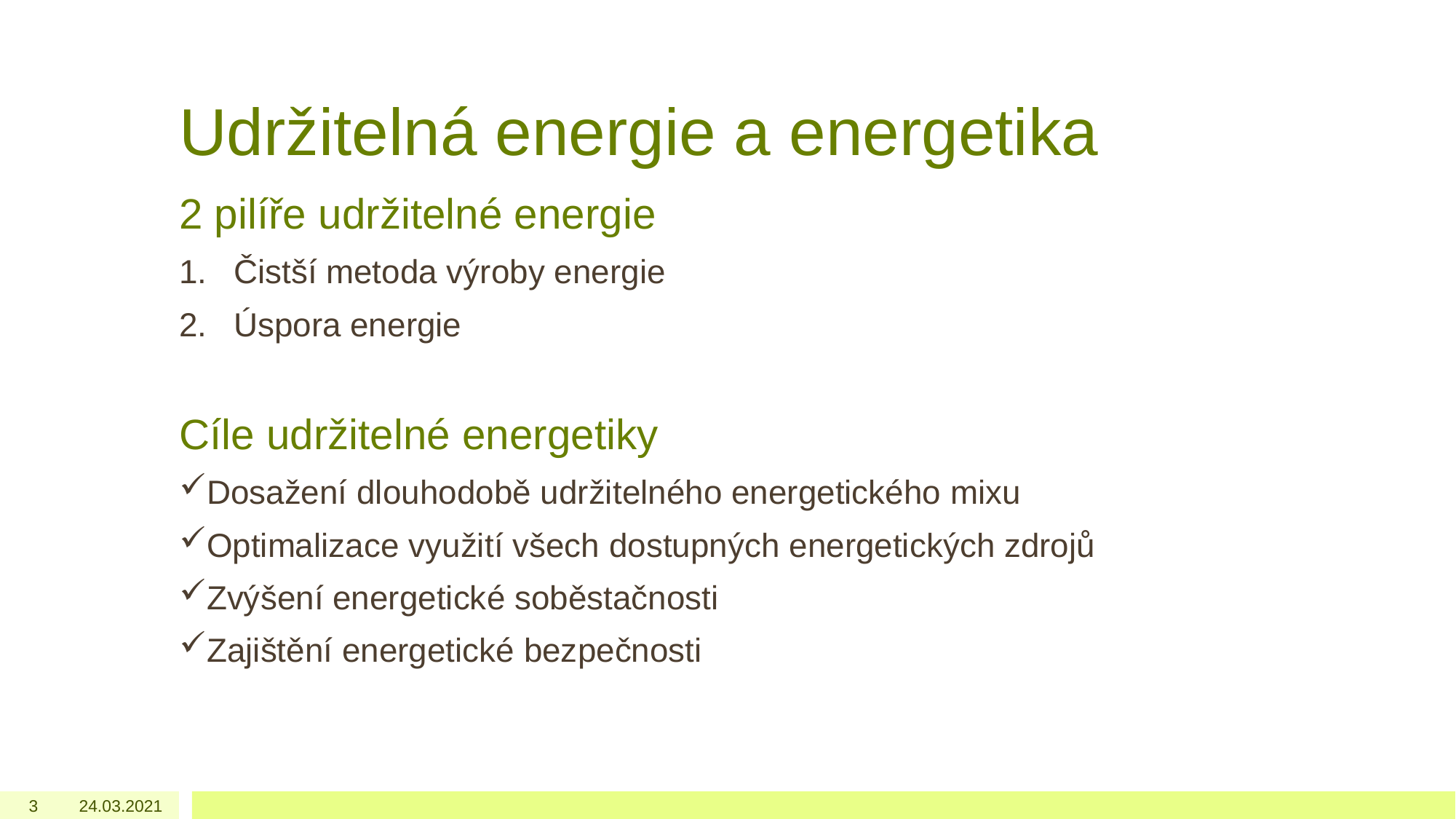

# Udržitelná energie a energetika
2 pilíře udržitelné energie
Čistší metoda výroby energie
Úspora energie

Cíle udržitelné energetiky
Dosažení dlouhodobě udržitelného energetického mixu
Optimalizace využití všech dostupných energetických zdrojů
Zvýšení energetické soběstačnosti
Zajištění energetické bezpečnosti

3
24.03.2021